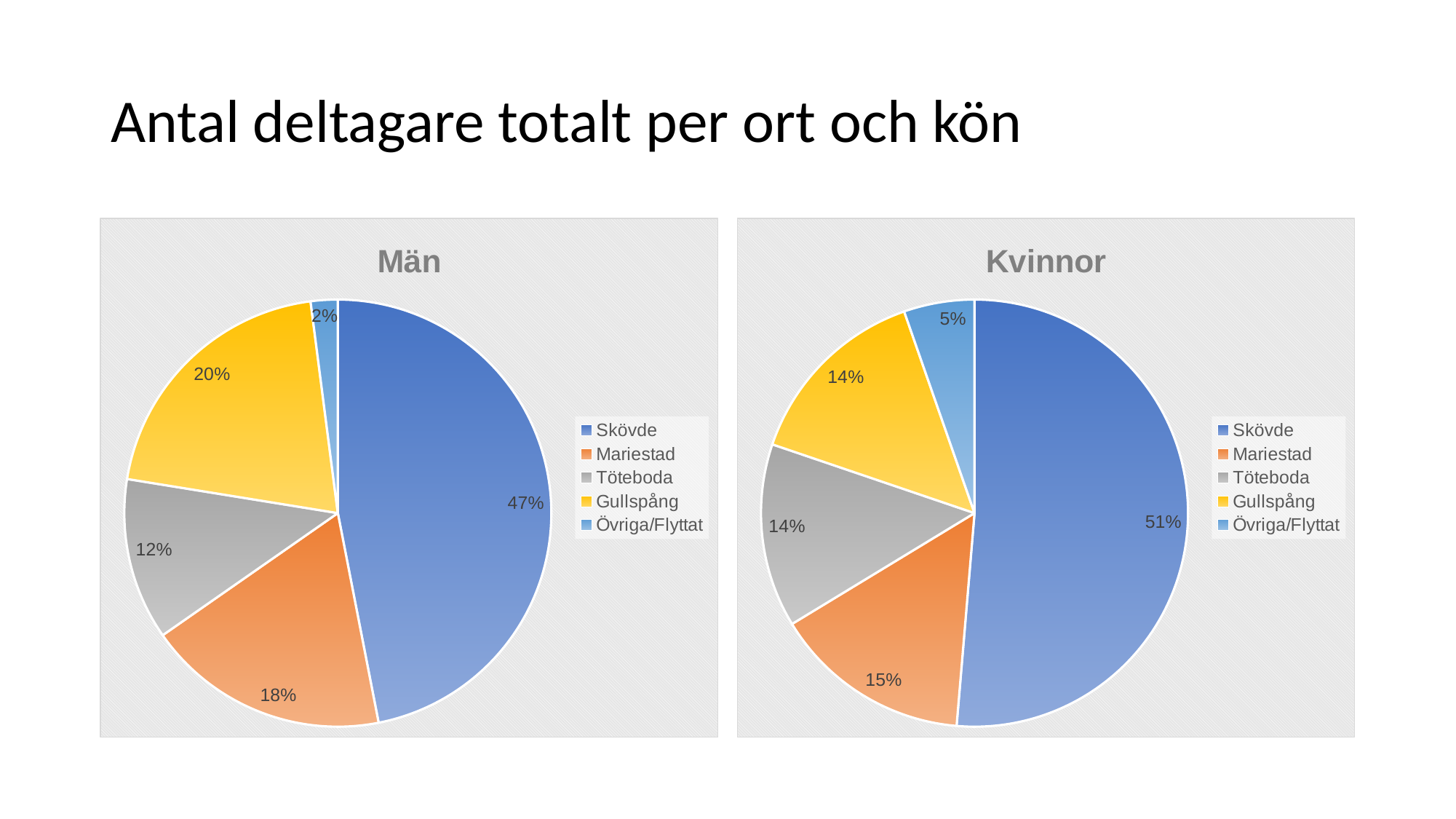

# Antal deltagare totalt per ort och kön

### Chart:

| Category | Män |
|---|---|
| Skövde | 23.0 |
| Mariestad | 9.0 |
| Töteboda  | 6.0 |
| Gullspång | 10.0 |
| Övriga/Flyttat | 1.0 |

### Chart:

| Category | Kvinnor |
|---|---|
| Skövde | 96.0 |
| Mariestad | 28.0 |
| Töteboda  | 26.0 |
| Gullspång | 27.0 |
| Övriga/Flyttat | 10.0 |